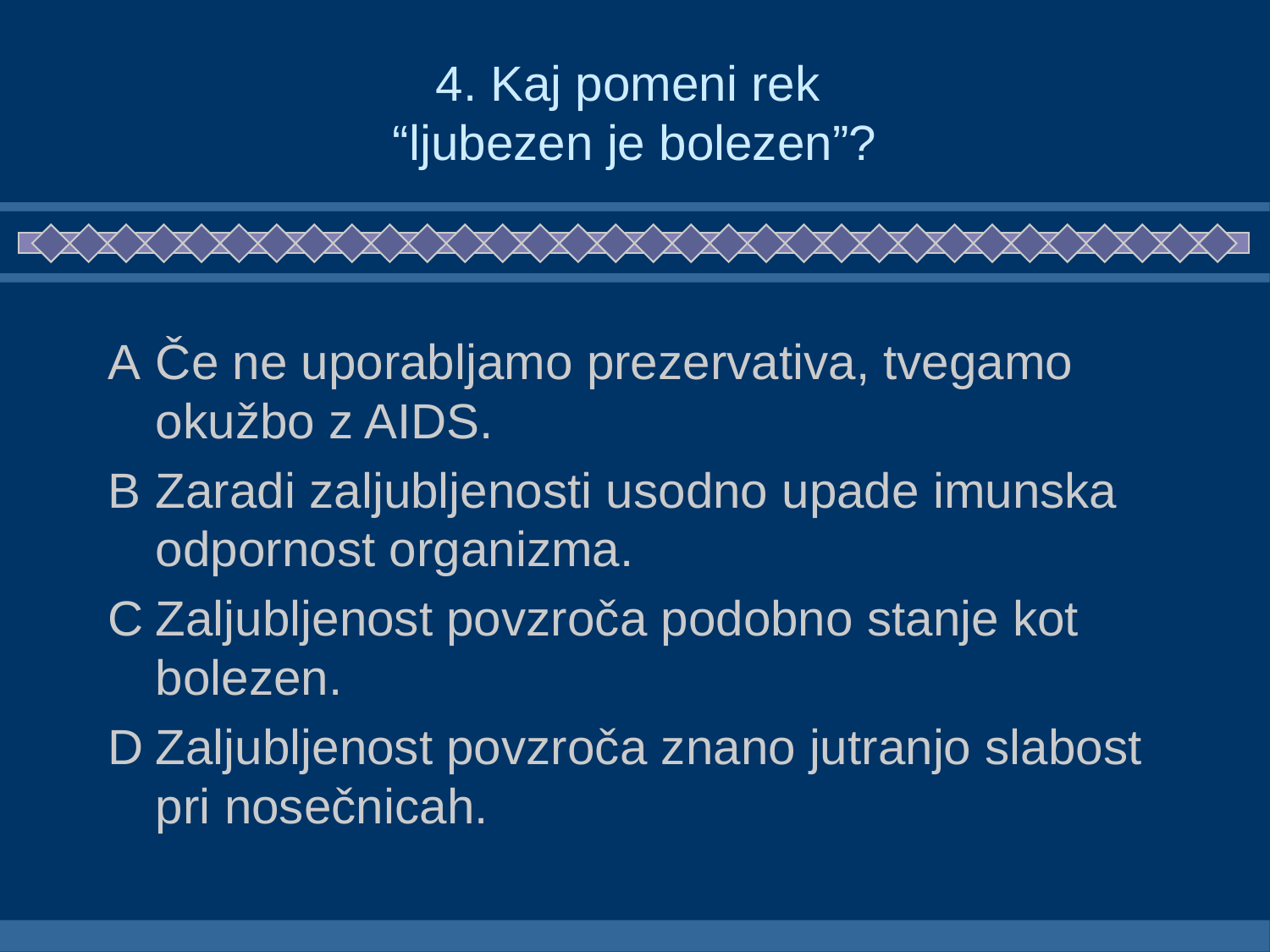

# 4. Kaj pomeni rek “ljubezen je bolezen”?
A	Če ne uporabljamo prezervativa, tvegamo okužbo z AIDS.
B	Zaradi zaljubljenosti usodno upade imunska odpornost organizma.
C	Zaljubljenost povzroča podobno stanje kot bolezen.
D	Zaljubljenost povzroča znano jutranjo slabost pri nosečnicah.